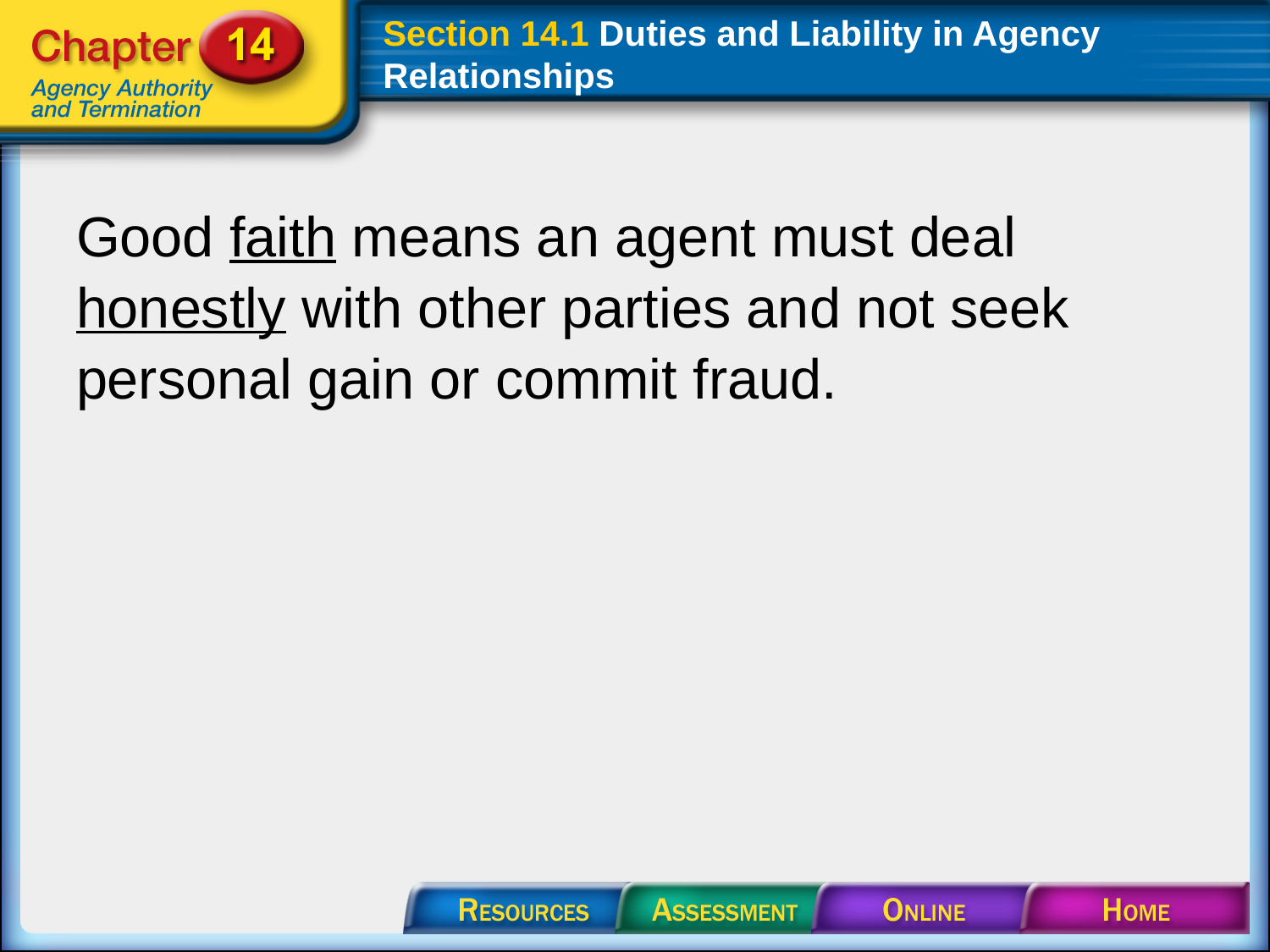

# Section 14.1 Duties and Liability in Agency Relationships
Good faith means an agent must deal honestly with other parties and not seek personal gain or commit fraud.